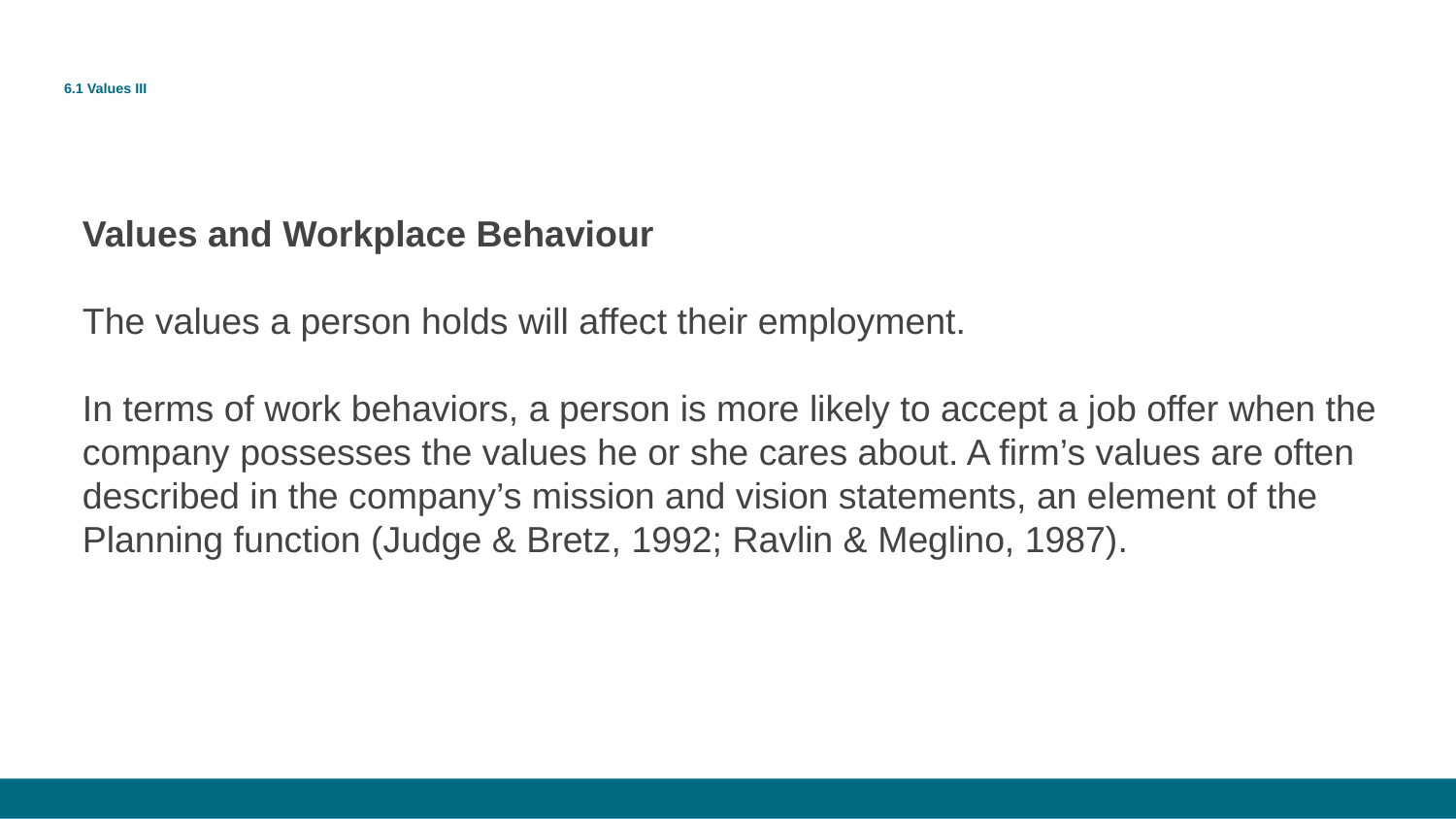

# 6.1 Values III
Values and Workplace Behaviour
The values a person holds will affect their employment.

In terms of work behaviors, a person is more likely to accept a job offer when the company possesses the values he or she cares about. A firm’s values are often described in the company’s mission and vision statements, an element of the Planning function (Judge & Bretz, 1992; Ravlin & Meglino, 1987).